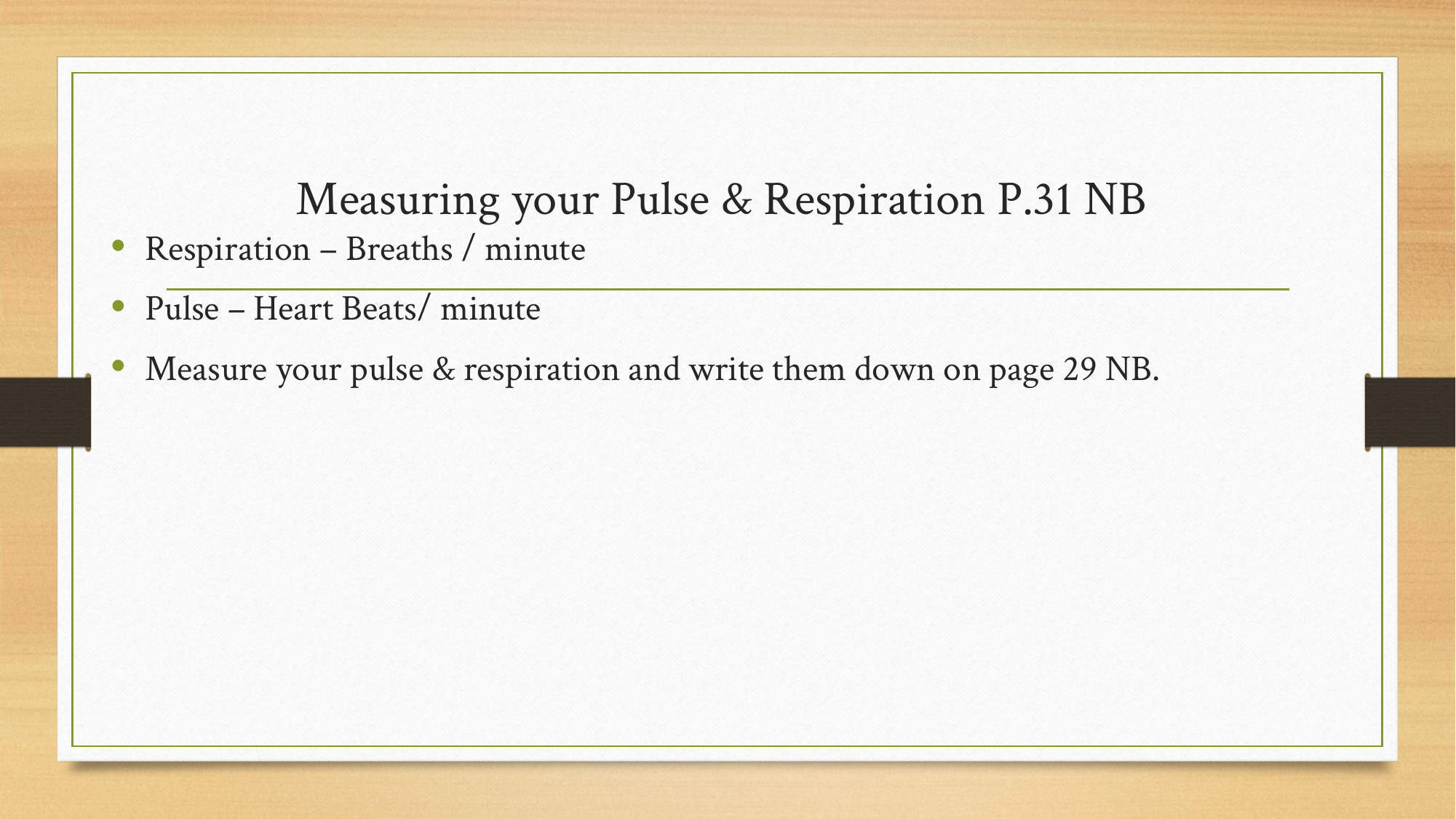

# Measuring your Pulse & Respiration P.31 NB
Respiration – Breaths / minute
Pulse – Heart Beats/ minute
Measure your pulse & respiration and write them down on page 29 NB.